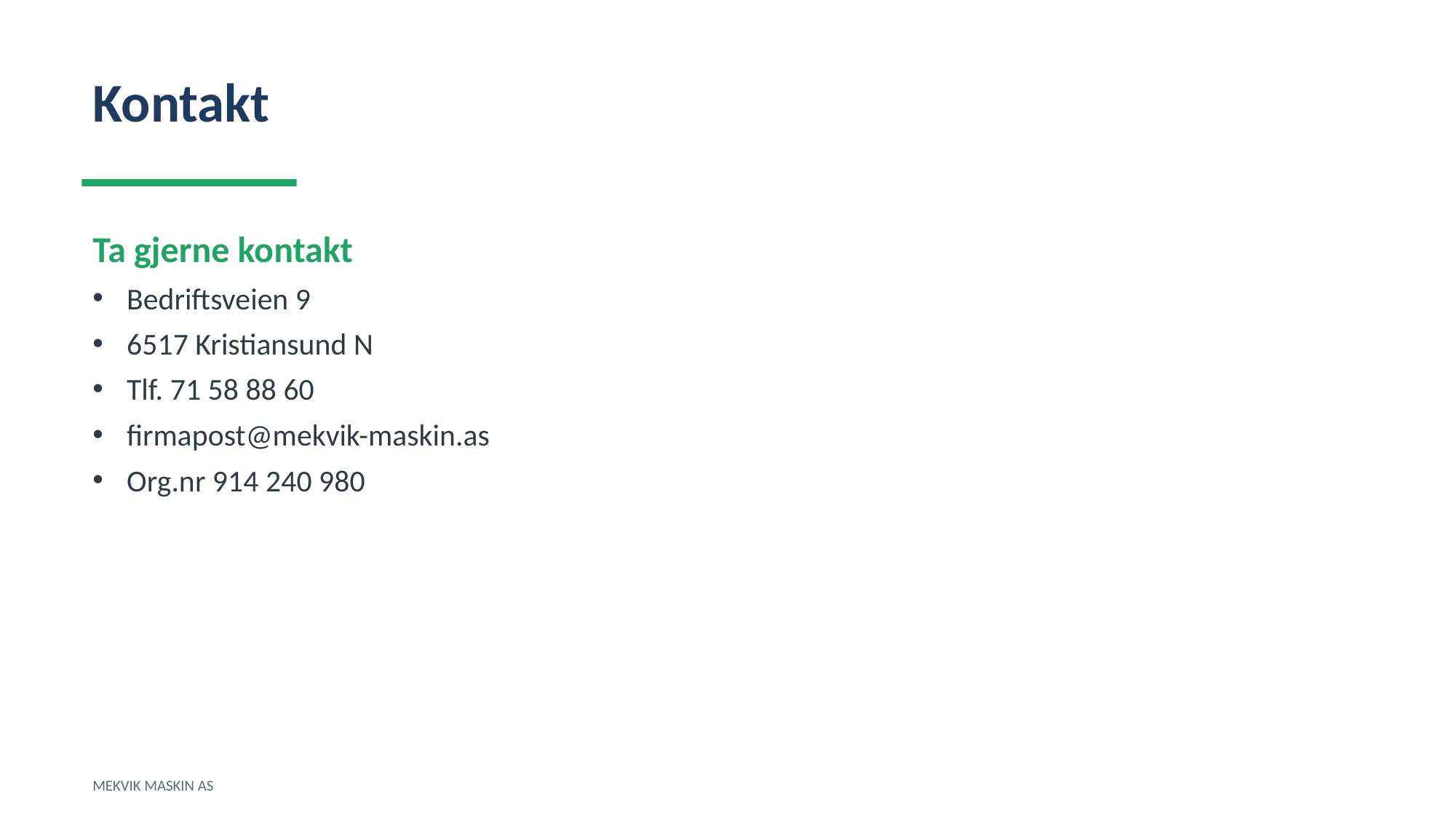

Kontakt

Ta gjerne kontakt
Bedriftsveien 9
6517 Kristiansund N
Tlf. 71 58 88 60
firmapost@mekvik-maskin.as
Org.nr 914 240 980
MEKVIK MASKIN AS